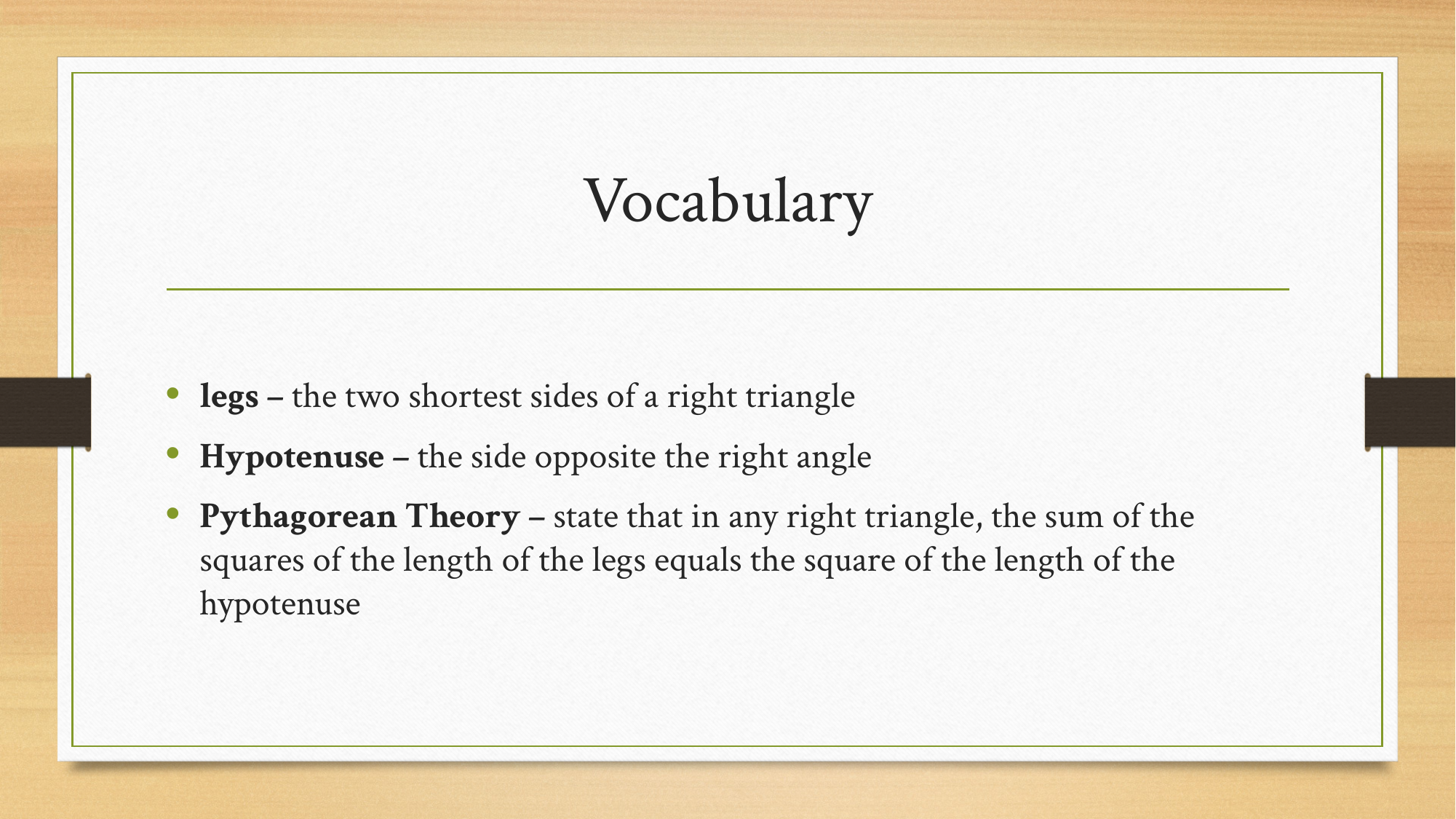

# Vocabulary

legs – the two shortest sides of a right triangle
Hypotenuse – the side opposite the right angle
Pythagorean Theory – state that in any right triangle, the sum of the squares of the length of the legs equals the square of the length of the hypotenuse